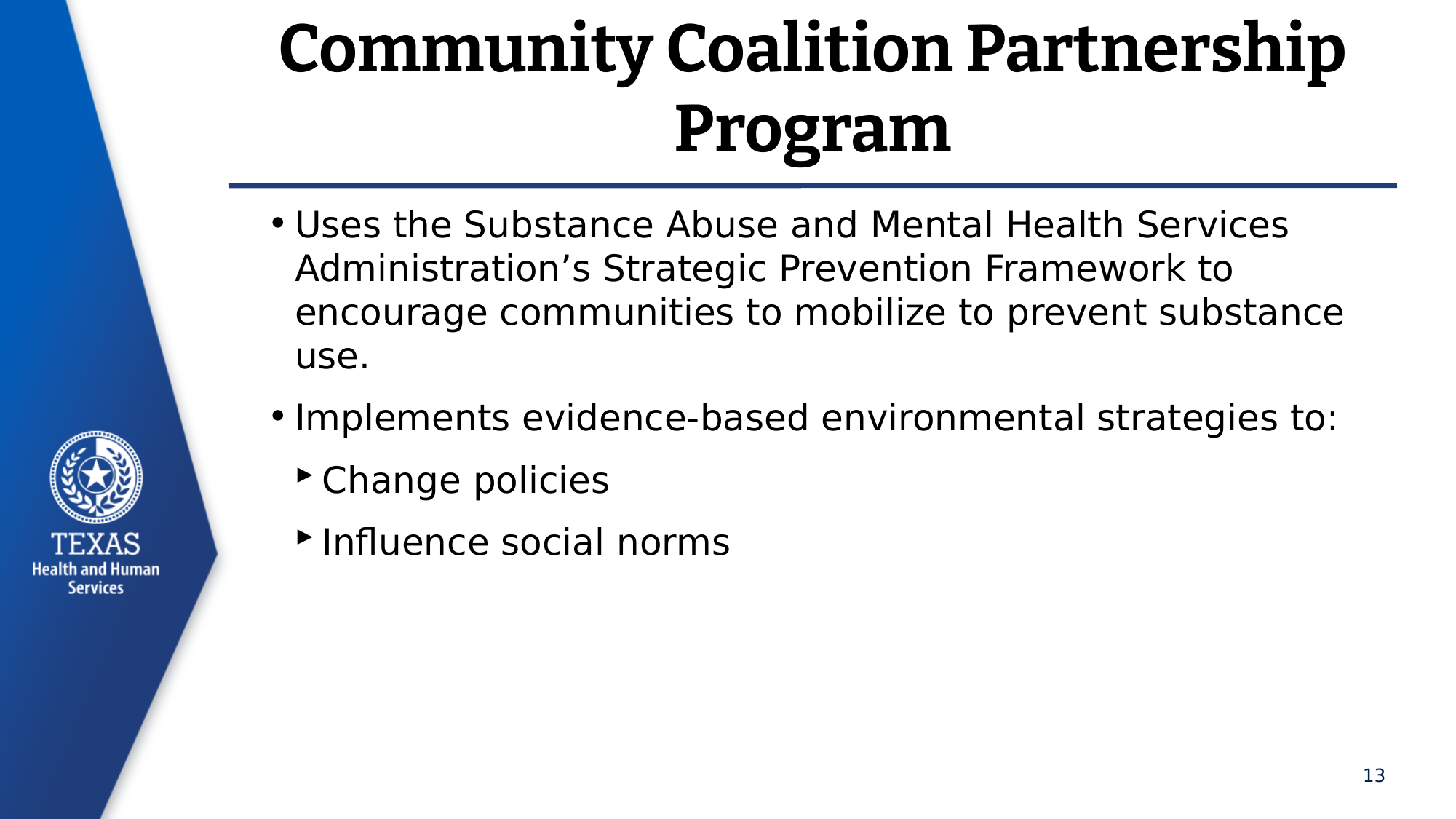

# Community Coalition Partnership Program
Uses the Substance Abuse and Mental Health Services Administration’s Strategic Prevention Framework to encourage communities to mobilize to prevent substance use.
Implements evidence-based environmental strategies to:
Change policies
Influence social norms
13